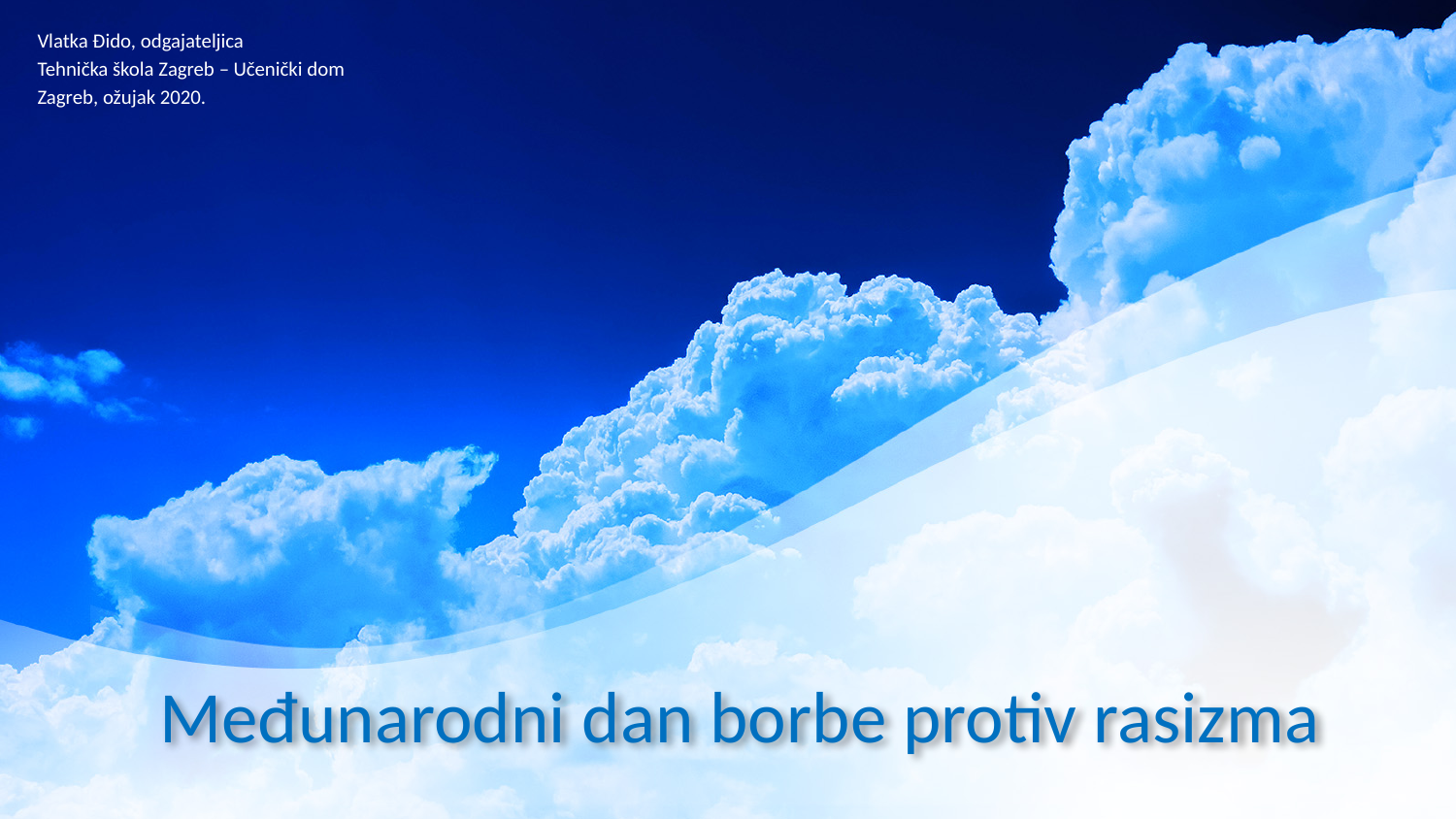

Vlatka Đido, odgajateljica
Tehnička škola Zagreb – Učenički dom
Zagreb, ožujak 2020.

# Međunarodni dan borbe protiv rasizma